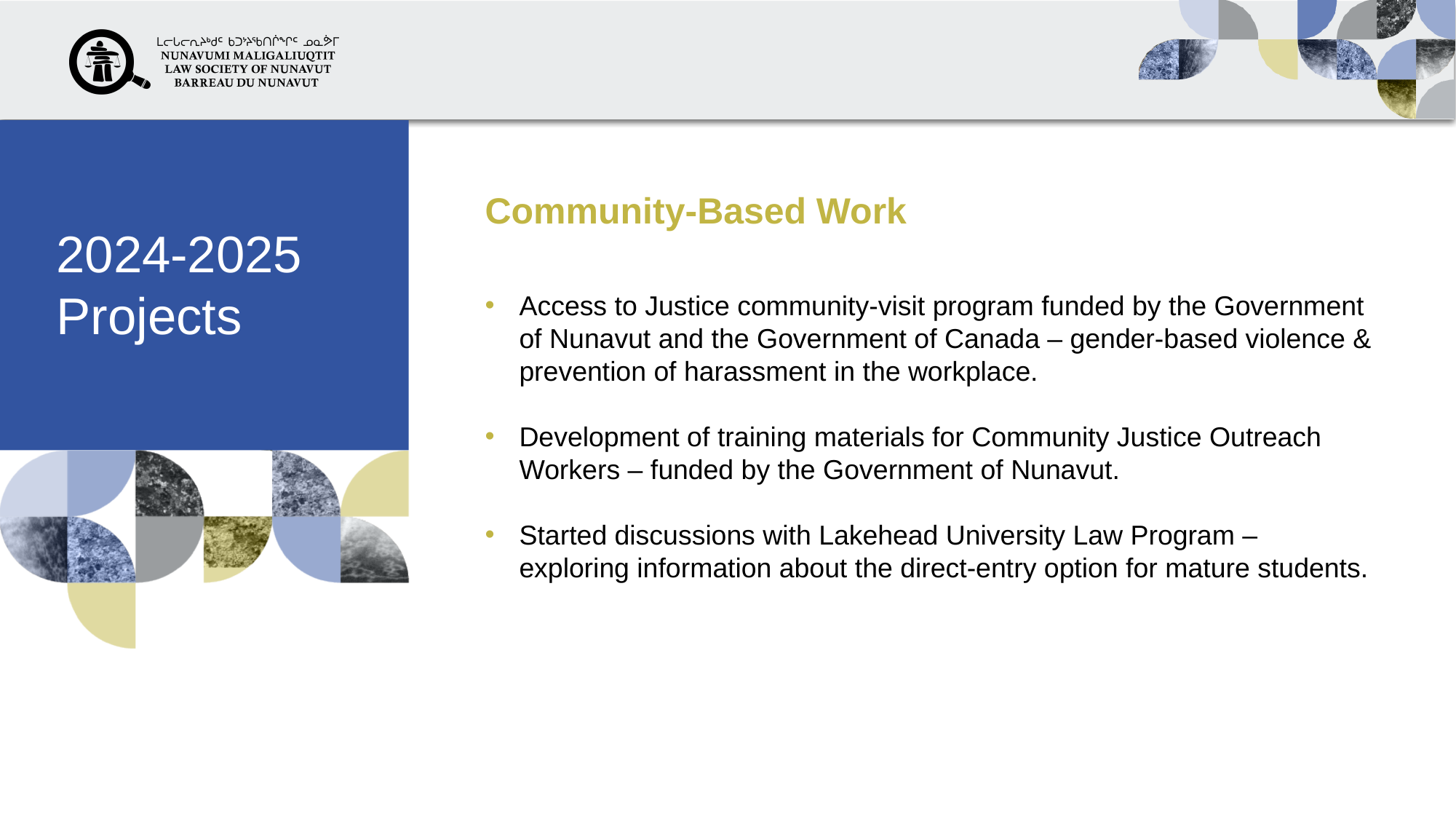

# 2024-2025 Projects
Community-Based Work
Access to Justice community-visit program funded by the Government of Nunavut and the Government of Canada – gender-based violence & prevention of harassment in the workplace.
Development of training materials for Community Justice Outreach Workers – funded by the Government of Nunavut.

Started discussions with Lakehead University Law Program – exploring information about the direct-entry option for mature students.